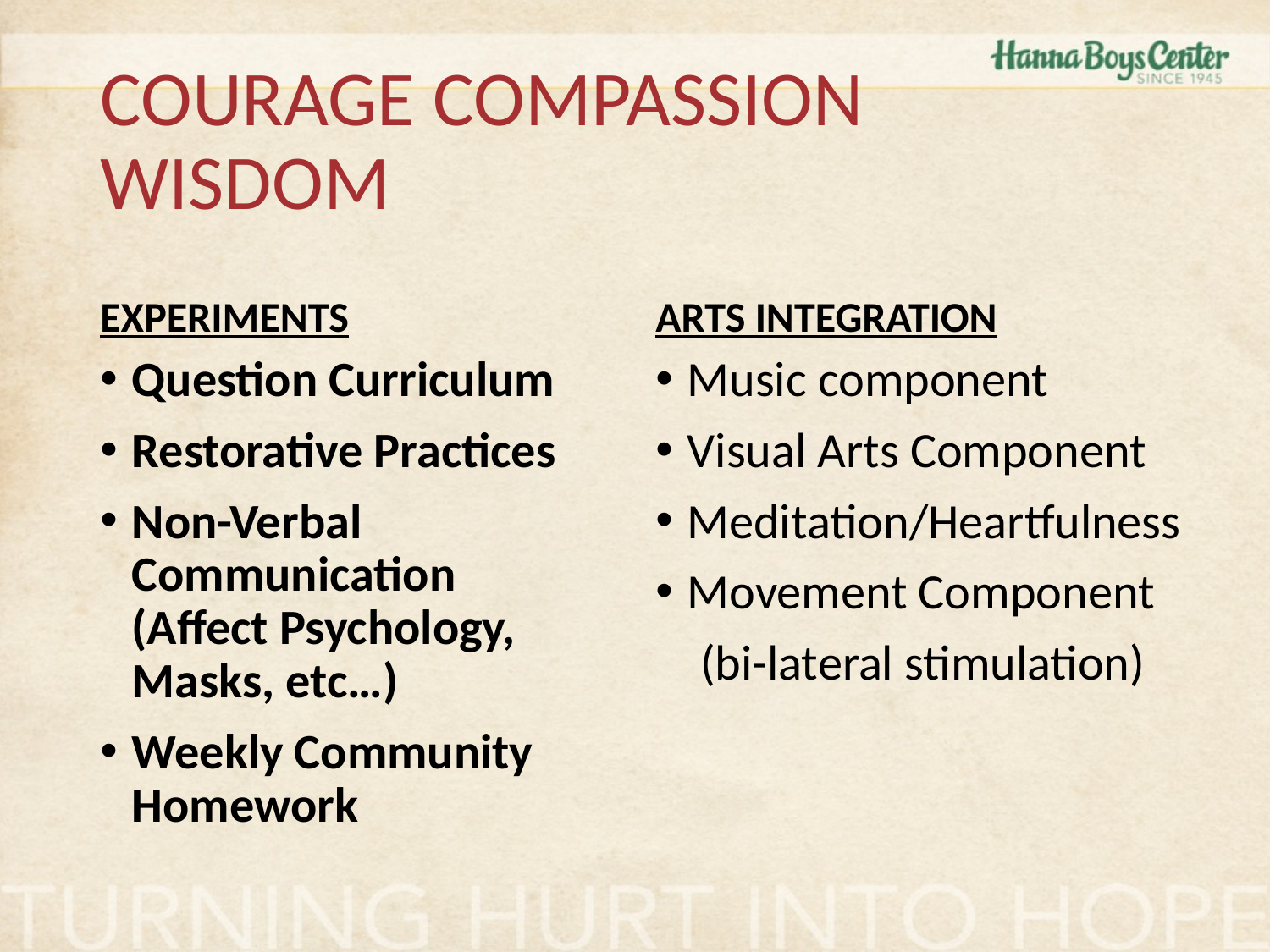

# COURAGE COMPASSION WISDOM
EXPERIMENTS
ARTS INTEGRATION
Question Curriculum
Restorative Practices
Non-Verbal Communication  (Affect Psychology, Masks, etc…)
Weekly Community Homework

Music component
Visual Arts Component
Meditation/Heartfulness
Movement Component
    (bi-lateral stimulation)